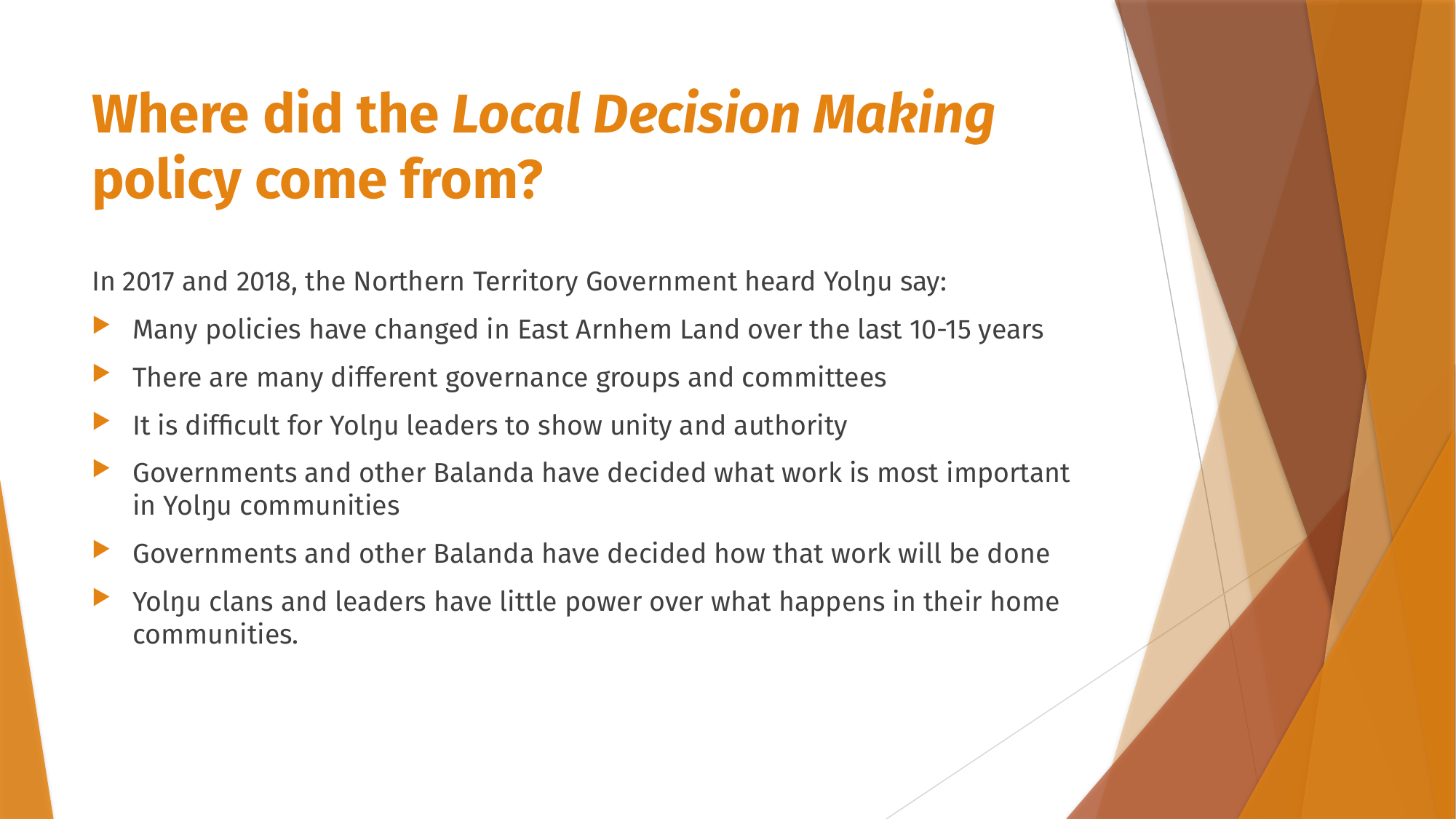

# Where did the Local Decision Making policy come from?
In 2017 and 2018, the Northern Territory Government heard Yolŋu say:
Many policies have changed in East Arnhem Land over the last 10-15 years
There are many different governance groups and committees
It is difficult for Yolŋu leaders to show unity and authority
Governments and other Balanda have decided what work is most important in Yolŋu communities
Governments and other Balanda have decided how that work will be done
Yolŋu clans and leaders have little power over what happens in their home communities.